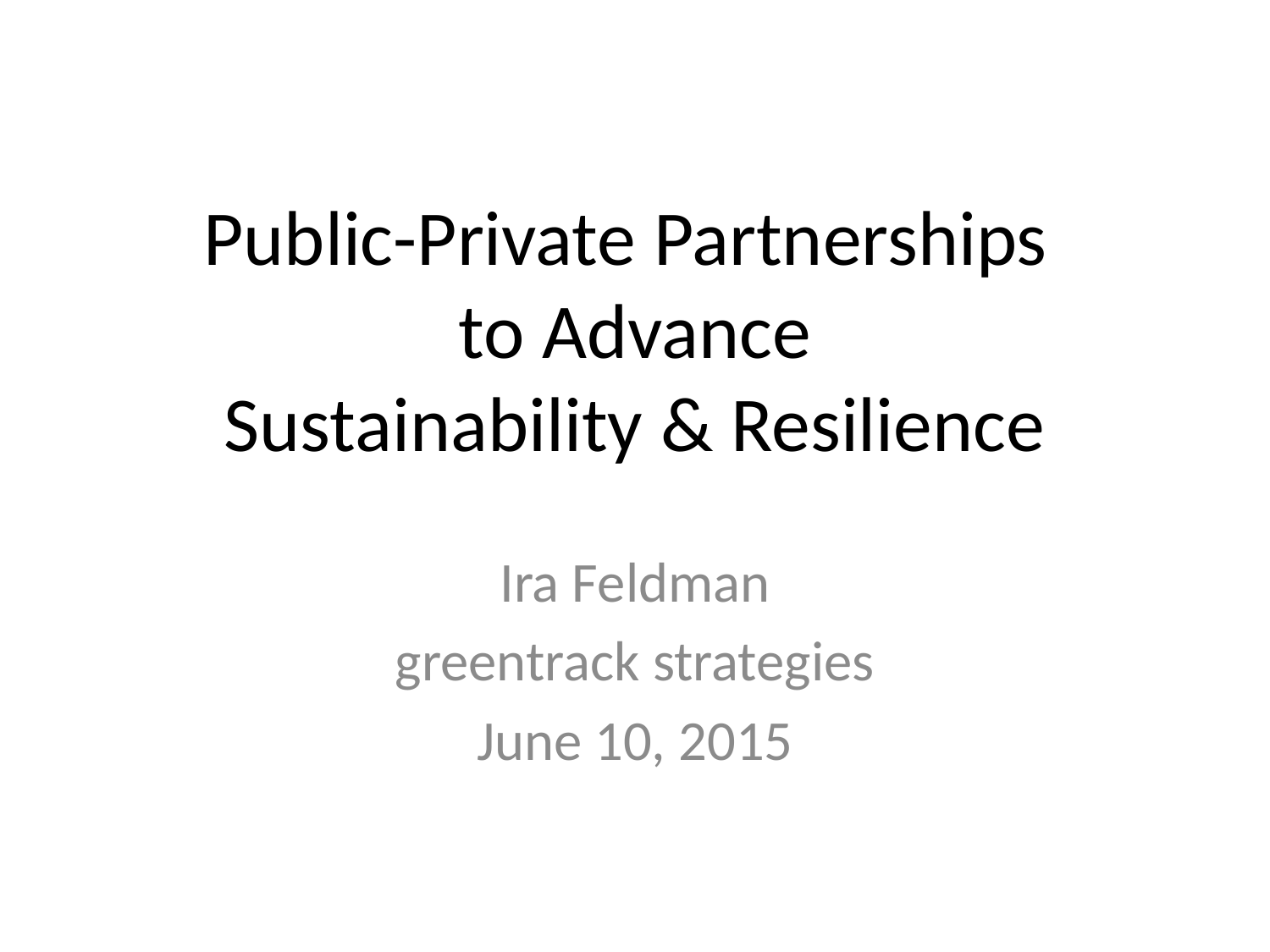

# Public-Private Partnerships to Advance Sustainability & Resilience
Ira Feldman
greentrack strategies
June 10, 2015